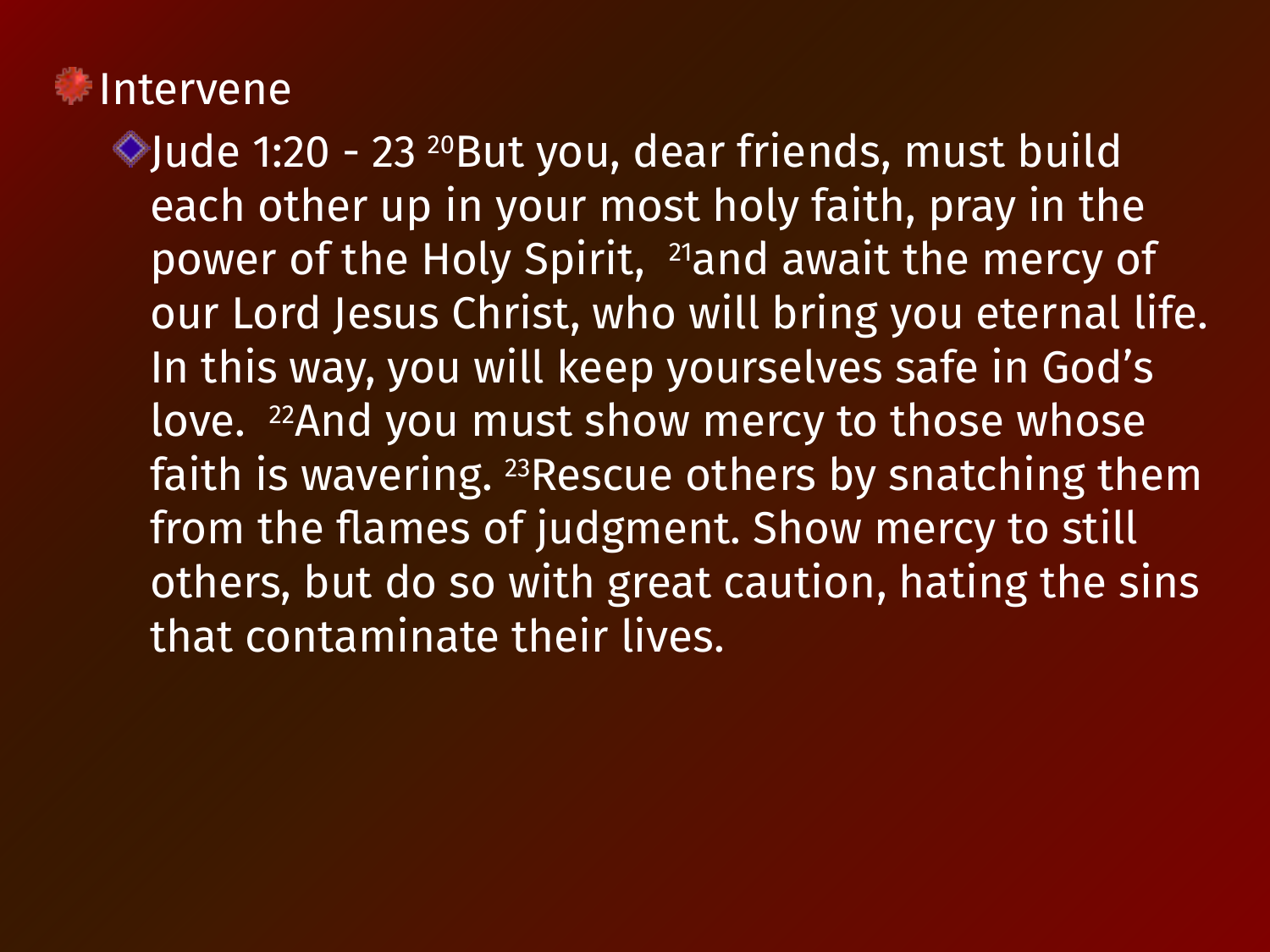

Intervene
Jude 1:20 - 23 20But you, dear friends, must build each other up in your most holy faith, pray in the power of the Holy Spirit,  21and await the mercy of our Lord Jesus Christ, who will bring you eternal life. In this way, you will keep yourselves safe in God’s love.  22And you must show mercy to those whose faith is wavering. 23Rescue others by snatching them from the flames of judgment. Show mercy to still others, but do so with great caution, hating the sins that contaminate their lives.